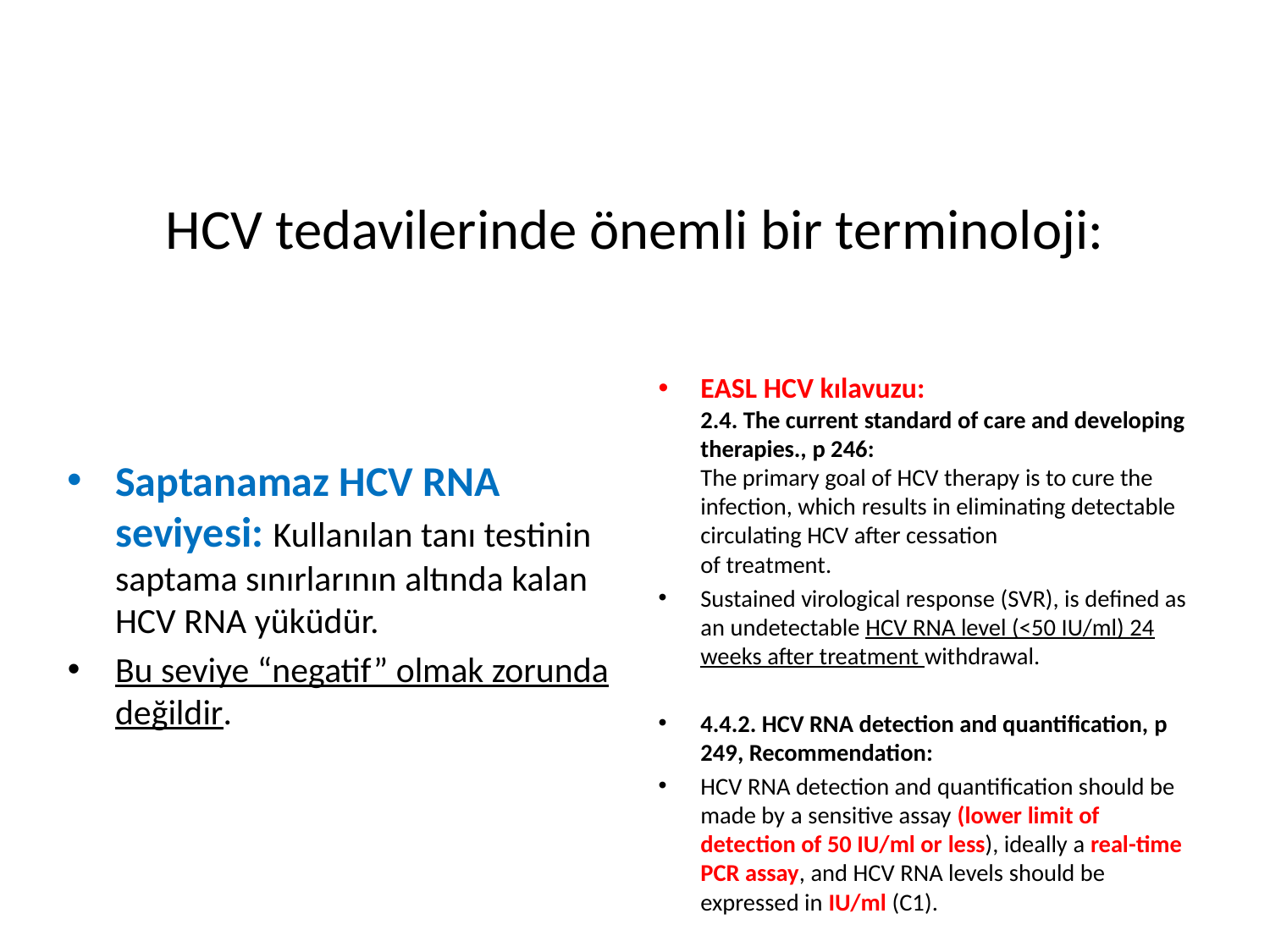

# HCV tedavilerinde önemli bir terminoloji:
EASL HCV kılavuzu:
2.4. The current standard of care and developing therapies., p 246:
The primary goal of HCV therapy is to cure the infection, which results in eliminating detectable circulating HCV after cessation
of treatment.
Sustained virological response (SVR), is defined as an undetectable HCV RNA level (<50 IU/ml) 24 weeks after treatment withdrawal.

4.4.2. HCV RNA detection and quantification, p 249, Recommendation:
HCV RNA detection and quantification should be made by a sensitive assay (lower limit of detection of 50 IU/ml or less), ideally a real-time PCR assay, and HCV RNA levels should be expressed in IU/ml (C1).
Saptanamaz HCV RNA seviyesi: Kullanılan tanı testinin saptama sınırlarının altında kalan HCV RNA yüküdür.
Bu seviye “negatif” olmak zorunda değildir.